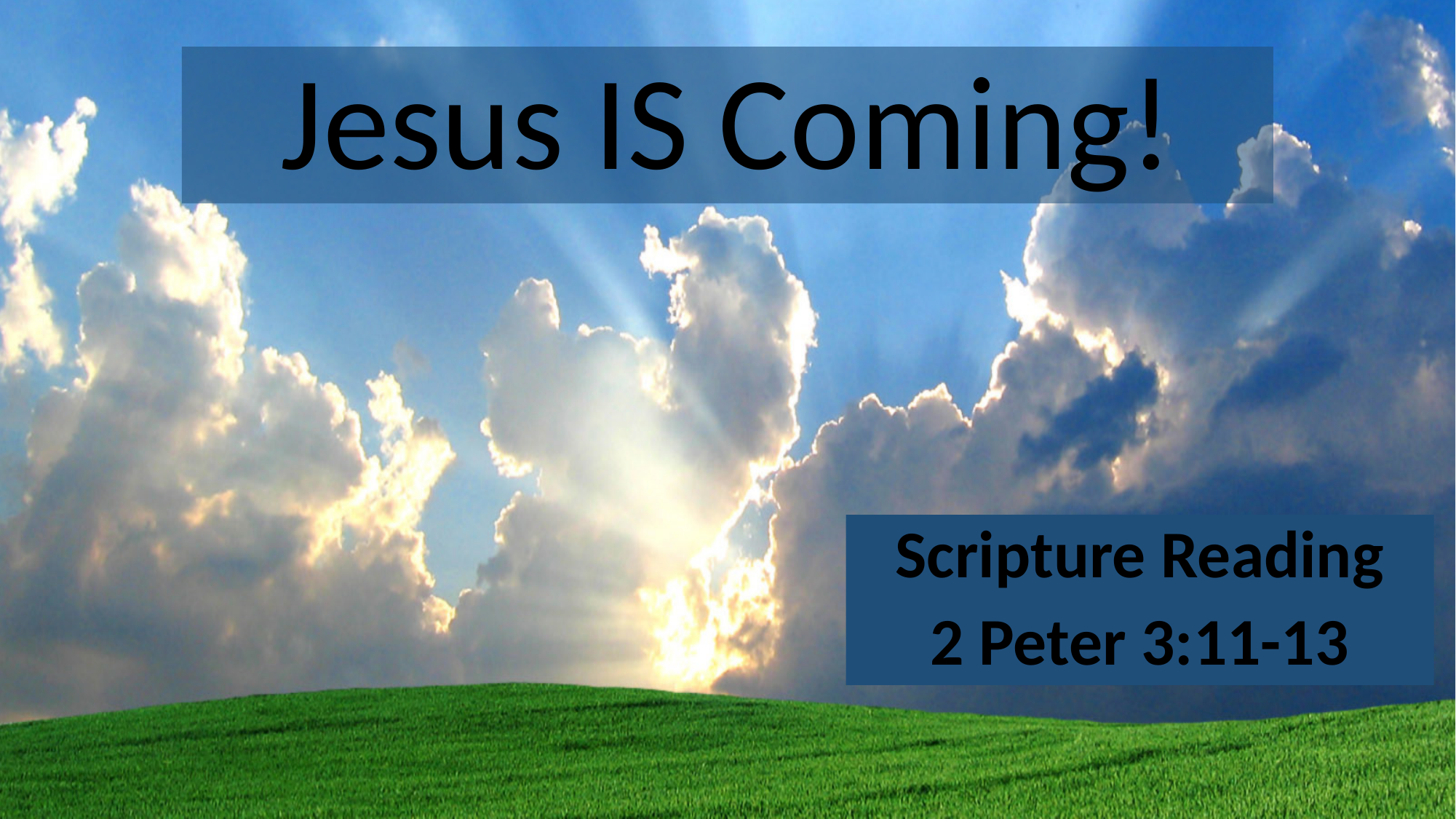

# Jesus IS Coming!
Scripture Reading
2 Peter 3:11-13